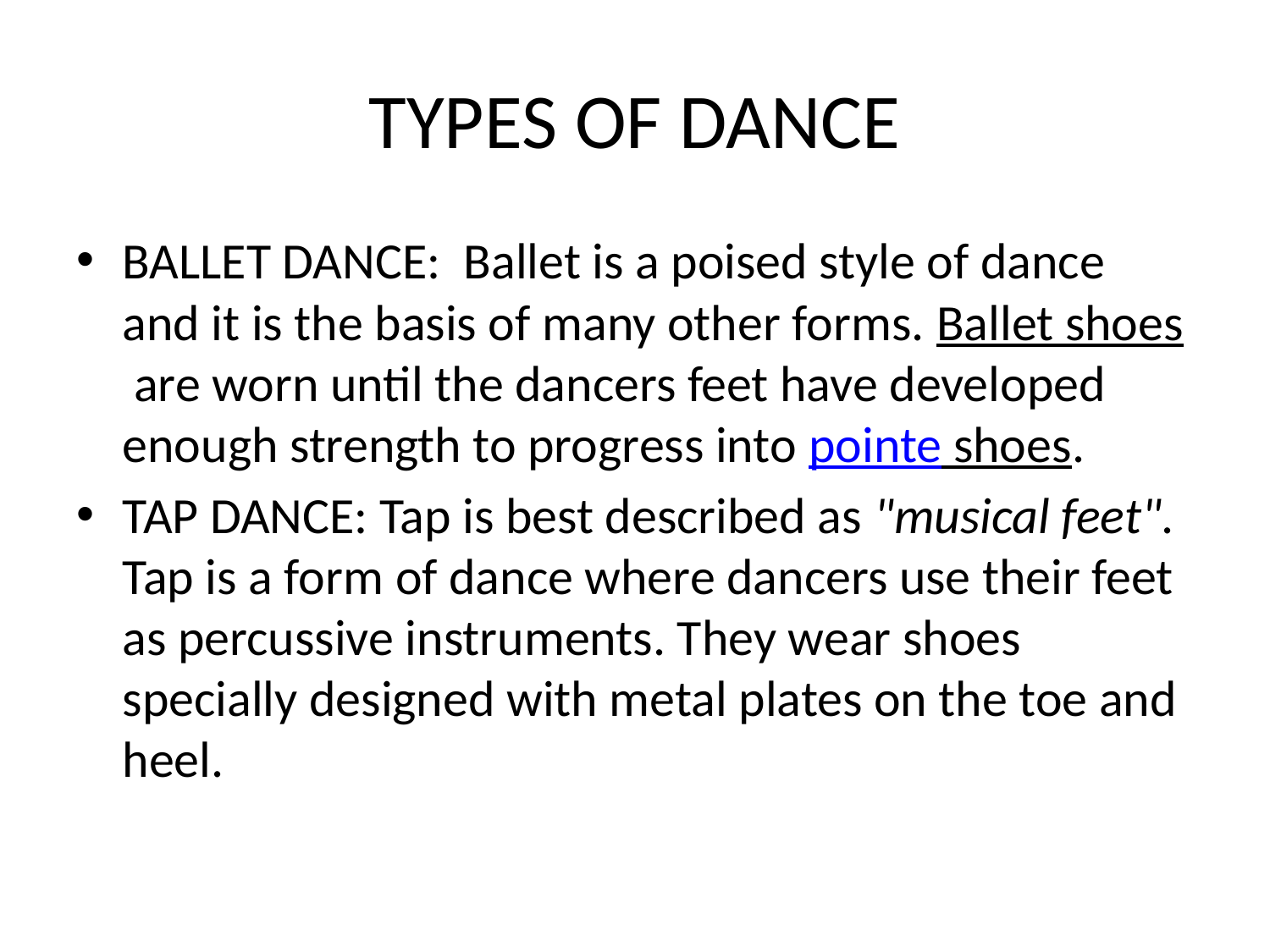

# TYPES OF DANCE
BALLET DANCE:  Ballet is a poised style of dance and it is the basis of many other forms. Ballet shoes are worn until the dancers feet have developed enough strength to progress into pointe shoes.
TAP DANCE: Tap is best described as "musical feet". Tap is a form of dance where dancers use their feet as percussive instruments. They wear shoes specially designed with metal plates on the toe and heel.